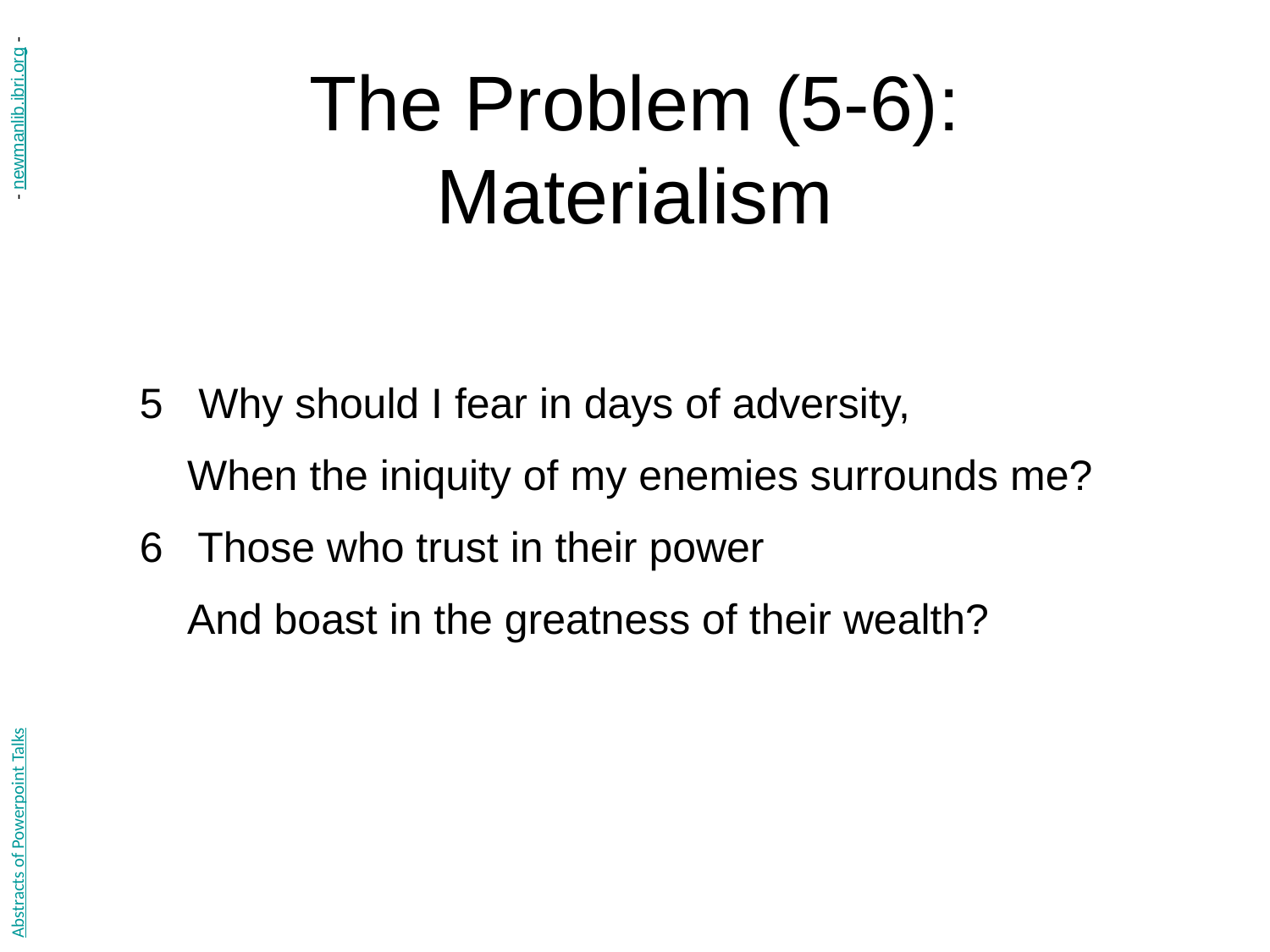

# The Problem (5-6): Materialism
- newmanlib.ibri.org -
5   Why should I fear in days of adversity,
	When the iniquity of my enemies surrounds me?
6   Those who trust in their power
	And boast in the greatness of their wealth?
Abstracts of Powerpoint Talks